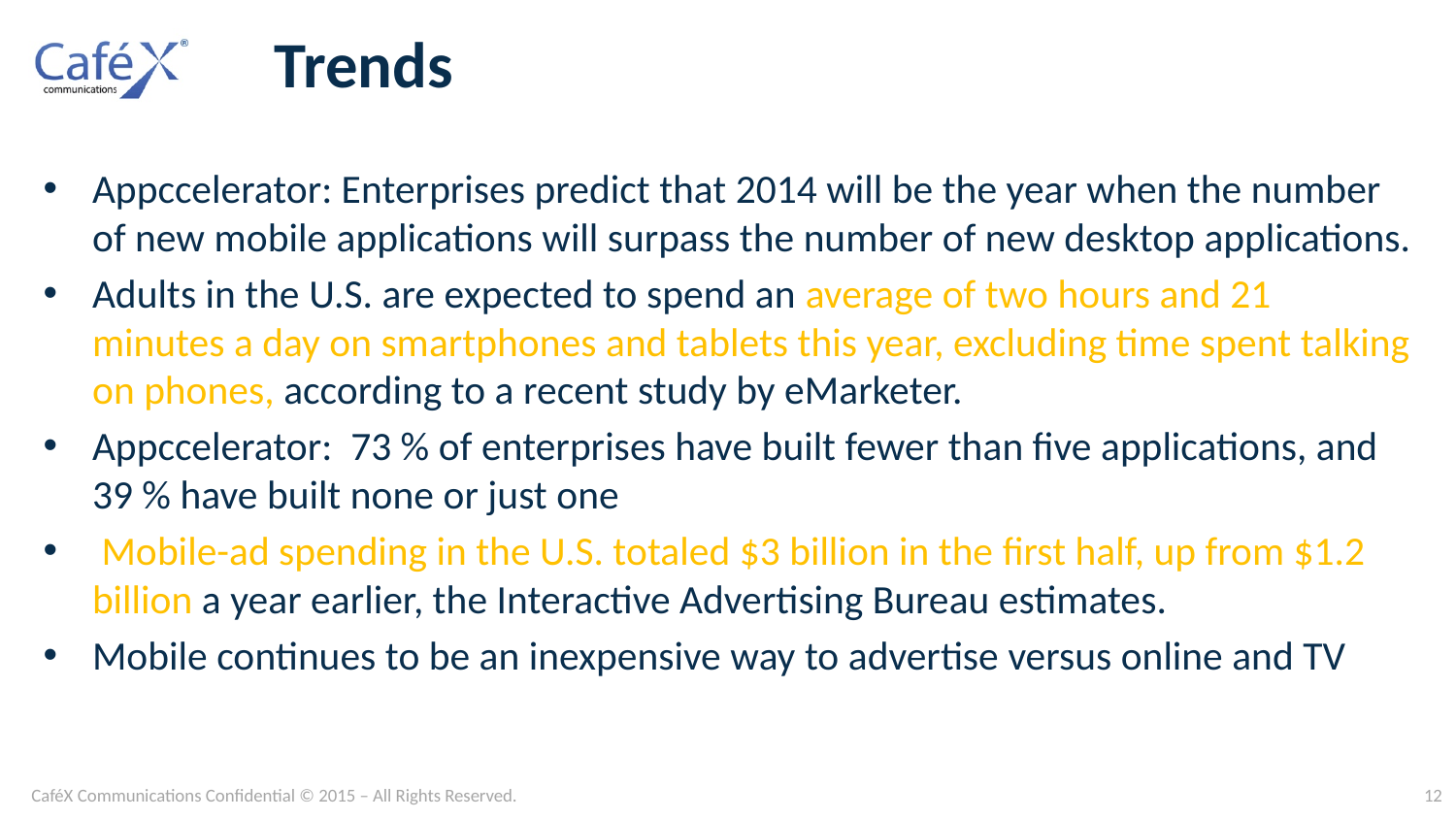

# Trends
Appccelerator: Enterprises predict that 2014 will be the year when the number of new mobile applications will surpass the number of new desktop applications.
Adults in the U.S. are expected to spend an average of two hours and 21 minutes a day on smartphones and tablets this year, excluding time spent talking on phones, according to a recent study by eMarketer.
Appccelerator:  73 % of enterprises have built fewer than five applications, and 39 % have built none or just one
 Mobile-ad spending in the U.S. totaled $3 billion in the first half, up from $1.2 billion a year earlier, the Interactive Advertising Bureau estimates.
Mobile continues to be an inexpensive way to advertise versus online and TV

CaféX Communications Confidential © 2015 – All Rights Reserved.
12